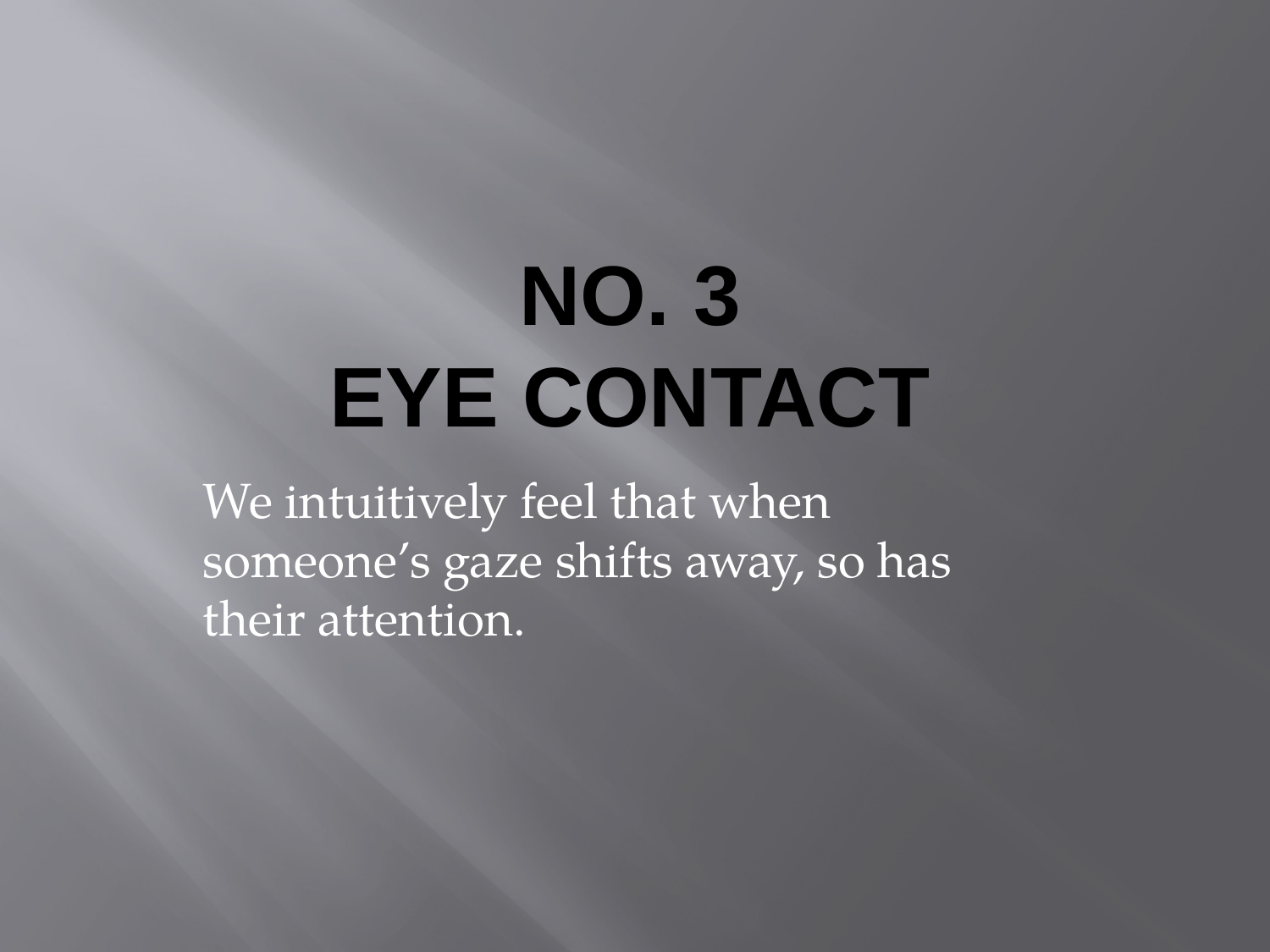

# No. 3 eye contact
We intuitively feel that when someone’s gaze shifts away, so has their attention.